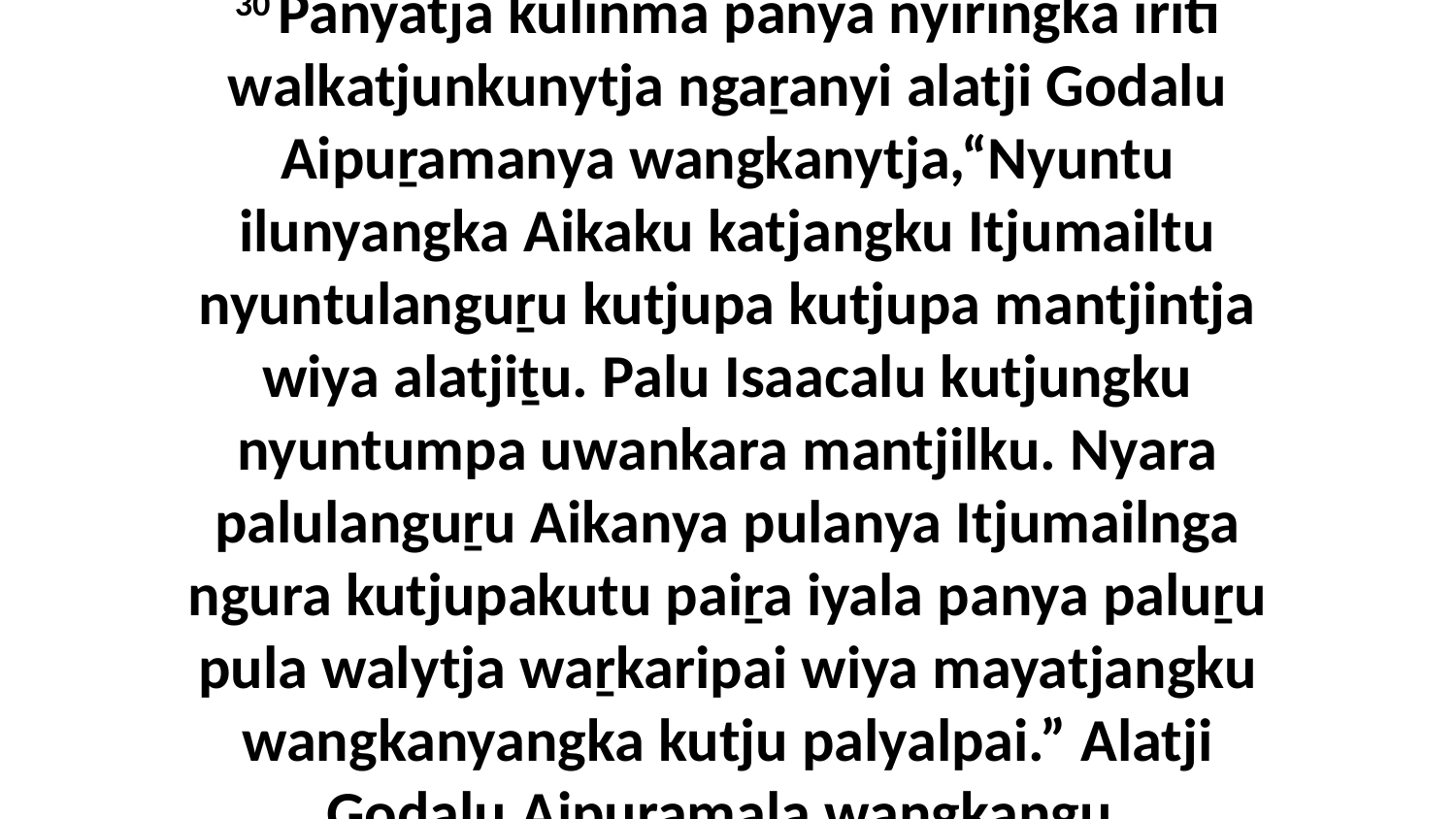

30 Panyatja kulinma panya nyiringka iriti walkatjunkunytja ngaṟanyi alatji Godalu Aipuṟamanya wangkanytja,“Nyuntu ilunyangka Aikaku katjangku Itjumailtu nyuntulanguṟu kutjupa kutjupa mantjintja wiya alatjiṯu. Palu Isaacalu kutjungku nyuntumpa uwankara mantjilku. Nyara palulanguṟu Aikanya pulanya Itjumailnga ngura kutjupakutu paiṟa iyala panya paluṟu pula walytja waṟkaripai wiya mayatjangku wangkanyangka kutju palyalpai.” Alatji Godalu Aipuṟamala wangkangu.